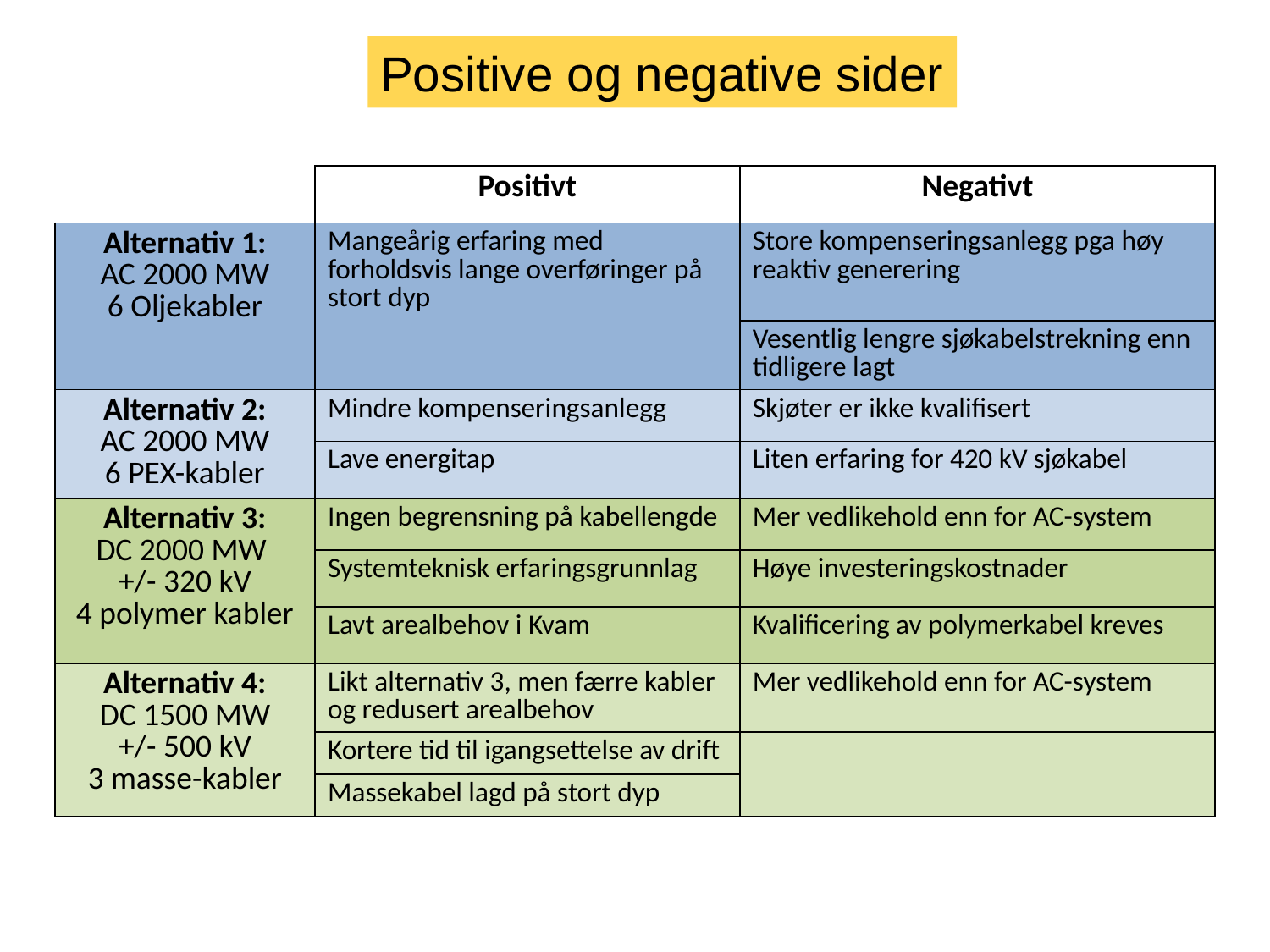

Positive og negative sider
|  | Positivt | Negativt |
| --- | --- | --- |
| Alternativ 1: AC 2000 MW 6 Oljekabler | Mangeårig erfaring med forholdsvis lange overføringer på stort dyp | Store kompenseringsanlegg pga høy reaktiv generering |
|  |  | Vesentlig lengre sjøkabelstrekning enn tidligere lagt |
| Alternativ 2: AC 2000 MW 6 PEX-kabler | Mindre kompenseringsanlegg | Skjøter er ikke kvalifisert |
|  | Lave energitap | Liten erfaring for 420 kV sjøkabel |
| Alternativ 3: DC 2000 MW +/- 320 kV 4 polymer kabler | Ingen begrensning på kabellengde | Mer vedlikehold enn for AC-system |
|  | Systemteknisk erfaringsgrunnlag | Høye investeringskostnader |
|  | Lavt arealbehov i Kvam | Kvalificering av polymerkabel kreves |
| Alternativ 4: DC 1500 MW +/- 500 kV 3 masse-kabler | Likt alternativ 3, men færre kabler og redusert arealbehov | Mer vedlikehold enn for AC-system |
|  | Kortere tid til igangsettelse av drift |  |
|  | Massekabel lagd på stort dyp |  |